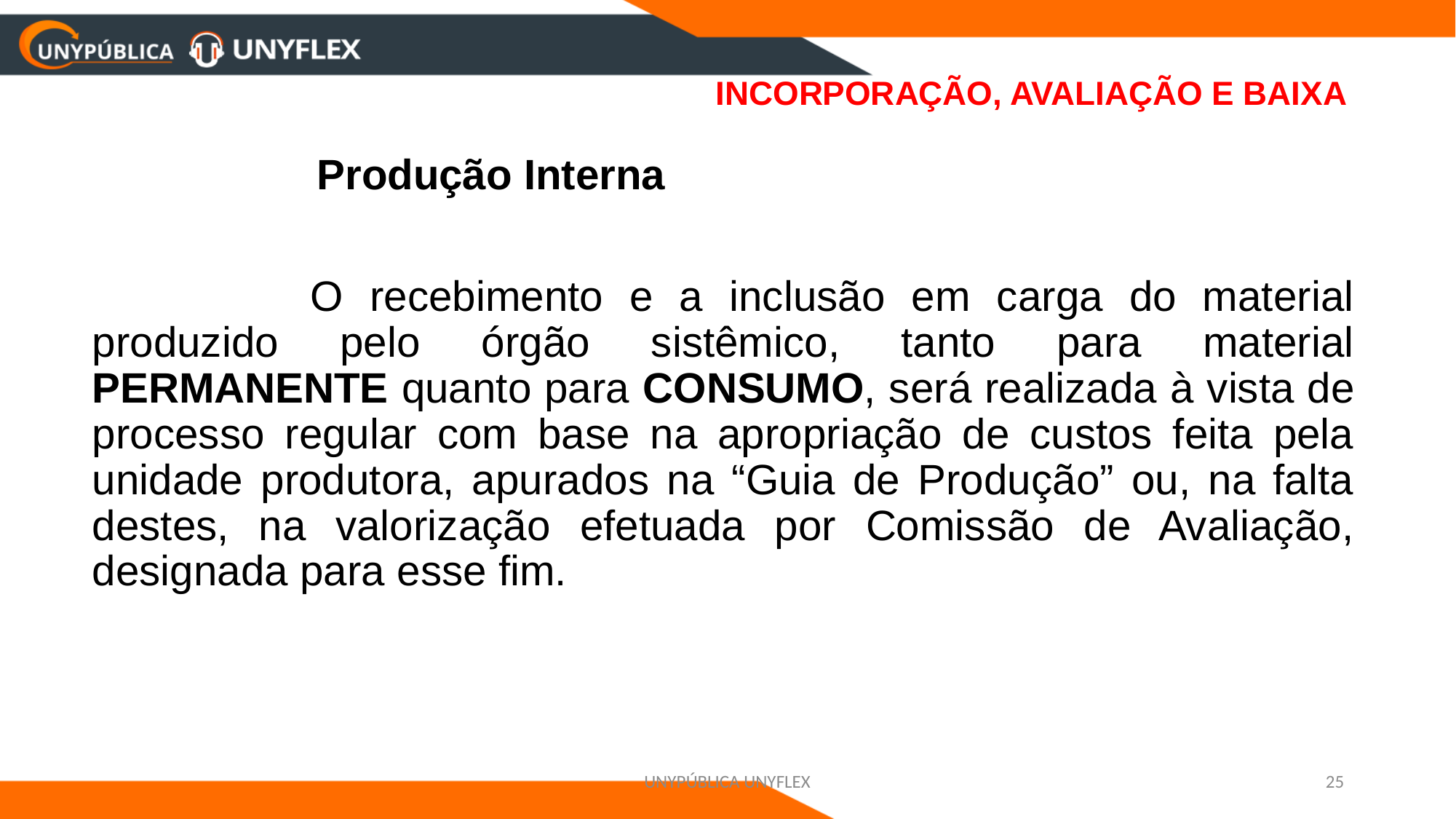

# INCORPORAÇÃO, AVALIAÇÃO E BAIXA
                   Produção Interna

		O recebimento e a inclusão em carga do material produzido pelo órgão sistêmico, tanto para material PERMANENTE quanto para CONSUMO, será realizada à vista de processo regular com base na apropriação de custos feita pela unidade produtora, apurados na “Guia de Produção” ou, na falta destes, na valorização efetuada por Comissão de Avaliação, designada para esse fim.

UNYPÚBLICA UNYFLEX
25